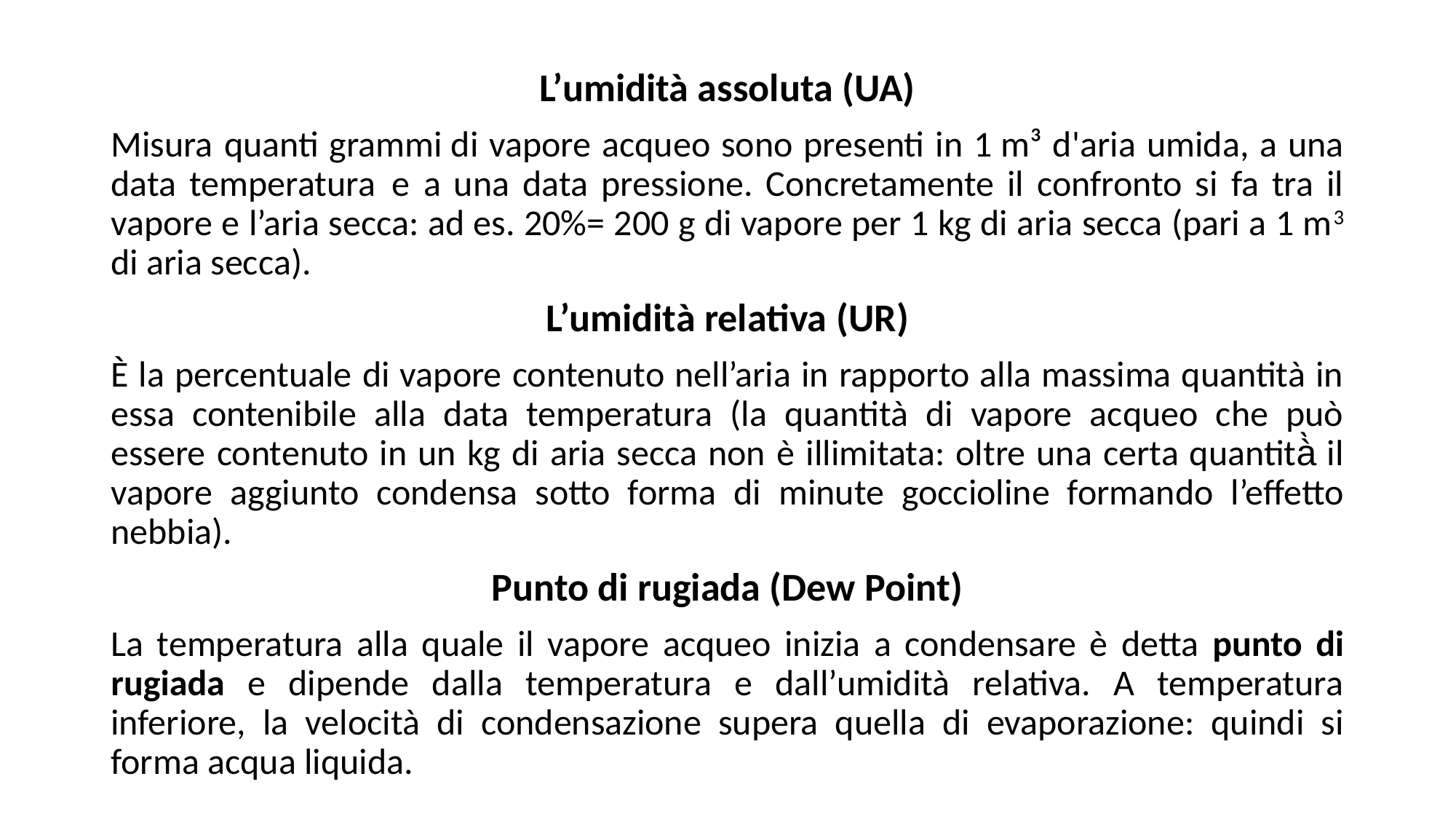

L’umidità assoluta (UA)
Misura quanti grammi di vapore acqueo sono presenti in 1 m³ d'aria umida, a una data temperatura  e a una data pressione. Concretamente il confronto si fa tra il vapore e l’aria secca: ad es. 20%= 200 g di vapore per 1 kg di aria secca (pari a 1 m3 di aria secca).
L’umidità relativa (UR)
È la percentuale di vapore contenuto nell’aria in rapporto alla massima quantità in essa contenibile alla data temperatura (la quantità di vapore acqueo che può essere contenuto in un kg di aria secca non è illimitata: oltre una certa quantità̀ il vapore aggiunto condensa sotto forma di minute goccioline formando l’effetto nebbia).
Punto di rugiada (Dew Point)
La temperatura alla quale il vapore acqueo inizia a condensare è detta punto di rugiada e dipende dalla temperatura e dall’umidità relativa. A temperatura inferiore, la velocità di condensazione supera quella di evaporazione: quindi si forma acqua liquida.